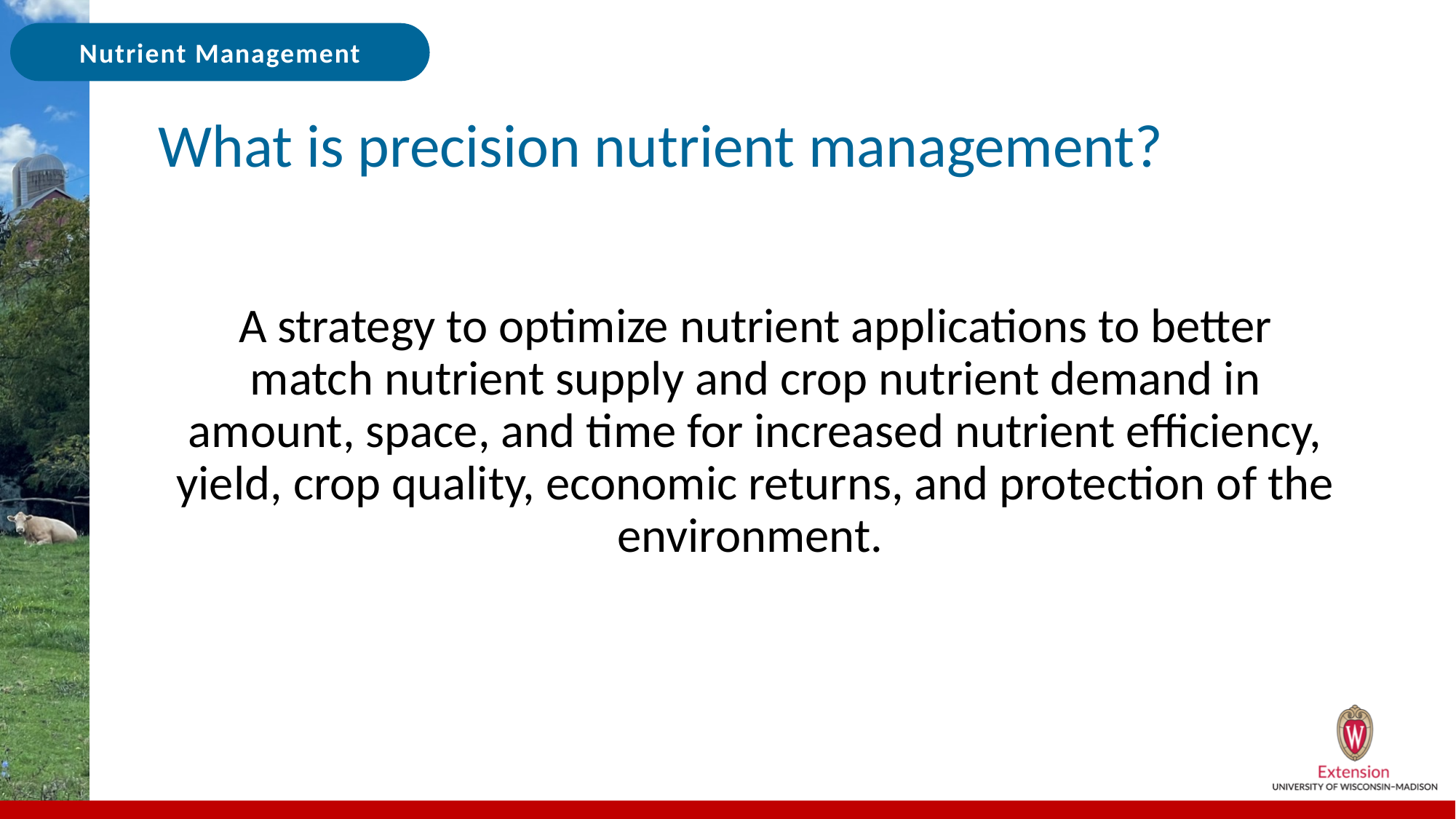

# What is precision nutrient management?
A strategy to optimize nutrient applications to better match nutrient supply and crop nutrient demand in amount, space, and time for increased nutrient efficiency, yield, crop quality, economic returns, and protection of the environment.